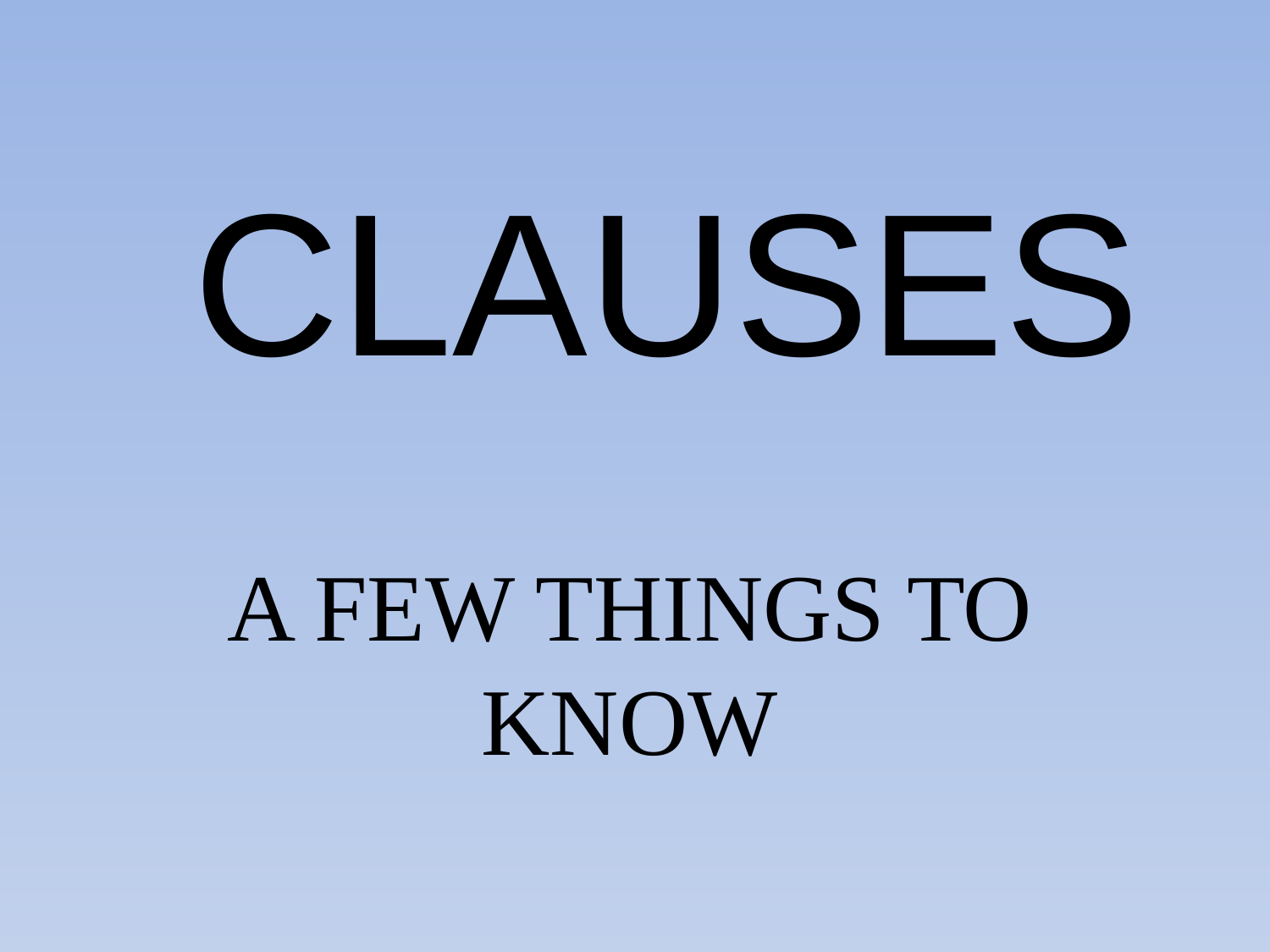

# CLAUSES
A FEW THINGS TO KNOW